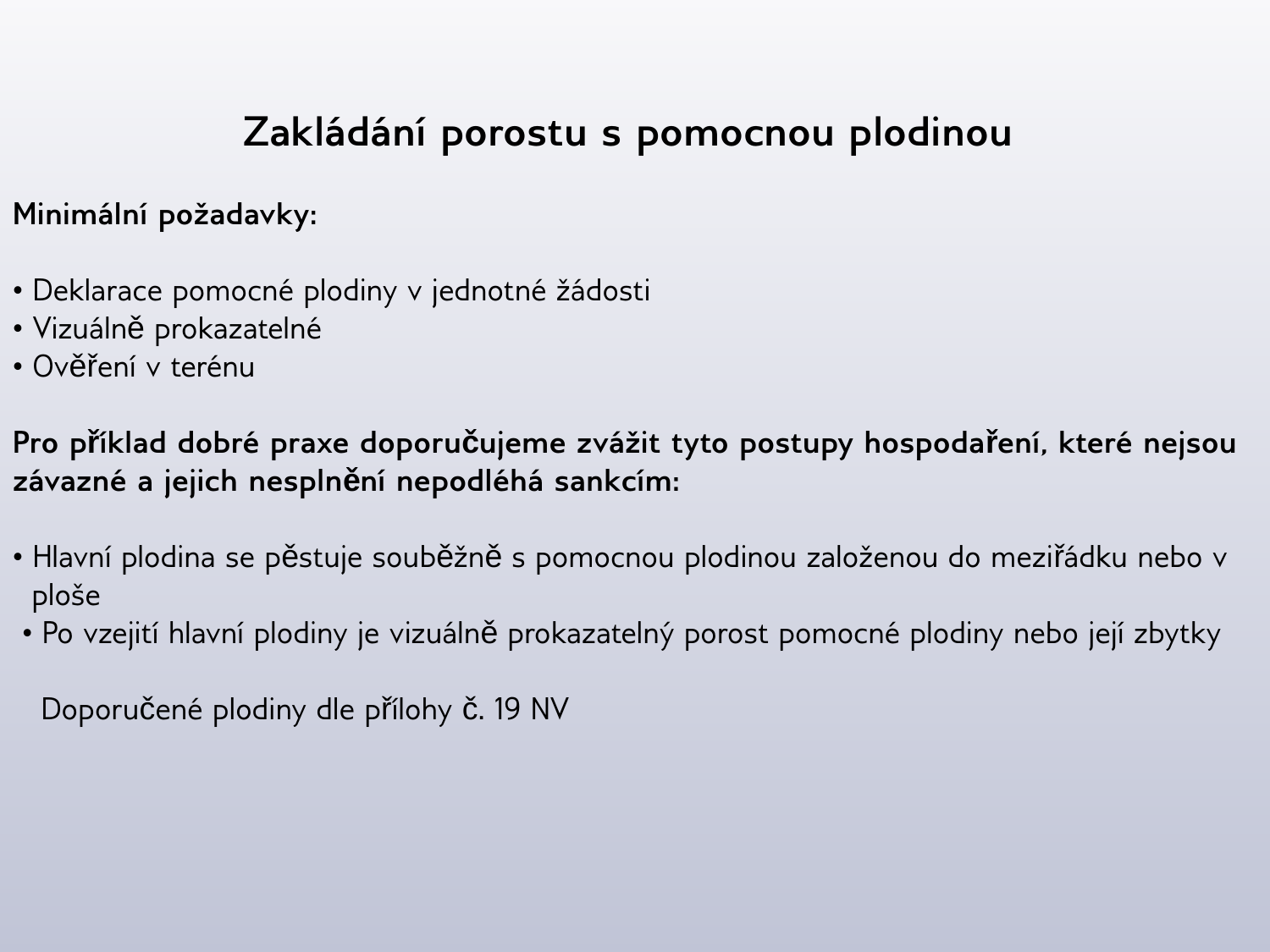

Zakládání porostu s pomocnou plodinou

Minimální požadavky:

• Deklarace pomocné plodiny v jednotné žádosti
• Vizuálně prokazatelné
• Ověření v terénu

Pro příklad dobré praxe doporučujeme zvážit tyto postupy hospodaření, které nejsou závazné a jejich nesplnění nepodléhá sankcím:

• Hlavní plodina se pěstuje souběžně s pomocnou plodinou založenou do meziřádku nebo v
  ploše
 • Po vzejití hlavní plodiny je vizuálně prokazatelný porost pomocné plodiny nebo její zbytky

   Doporučené plodiny dle přílohy č. 19 NV